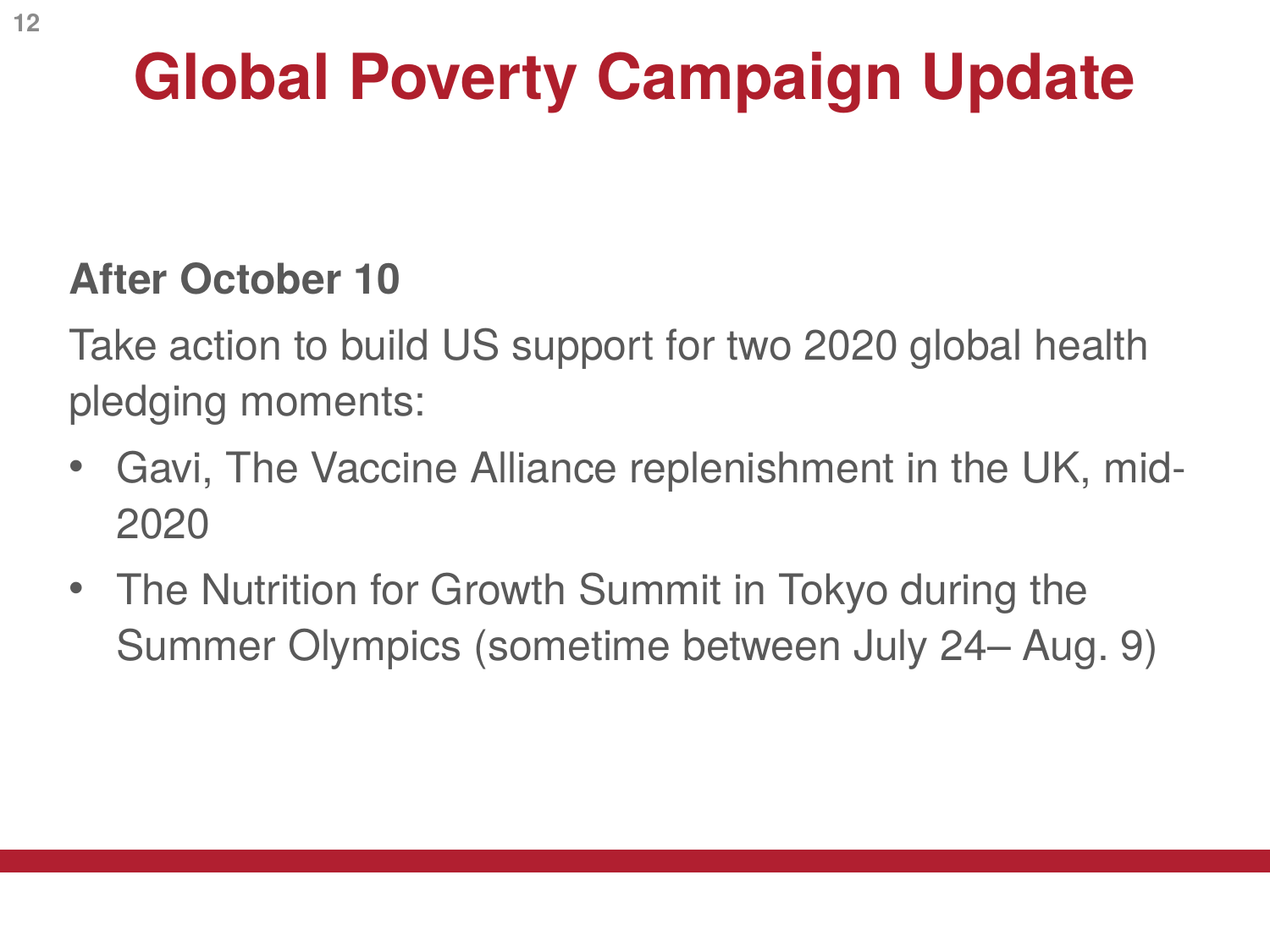

12

# Global Poverty Campaign Update
After October 10
Take action to build US support for two 2020 global health pledging moments:
Gavi, The Vaccine Alliance replenishment in the UK, mid-2020
The Nutrition for Growth Summit in Tokyo during the Summer Olympics (sometime between July 24– Aug. 9)